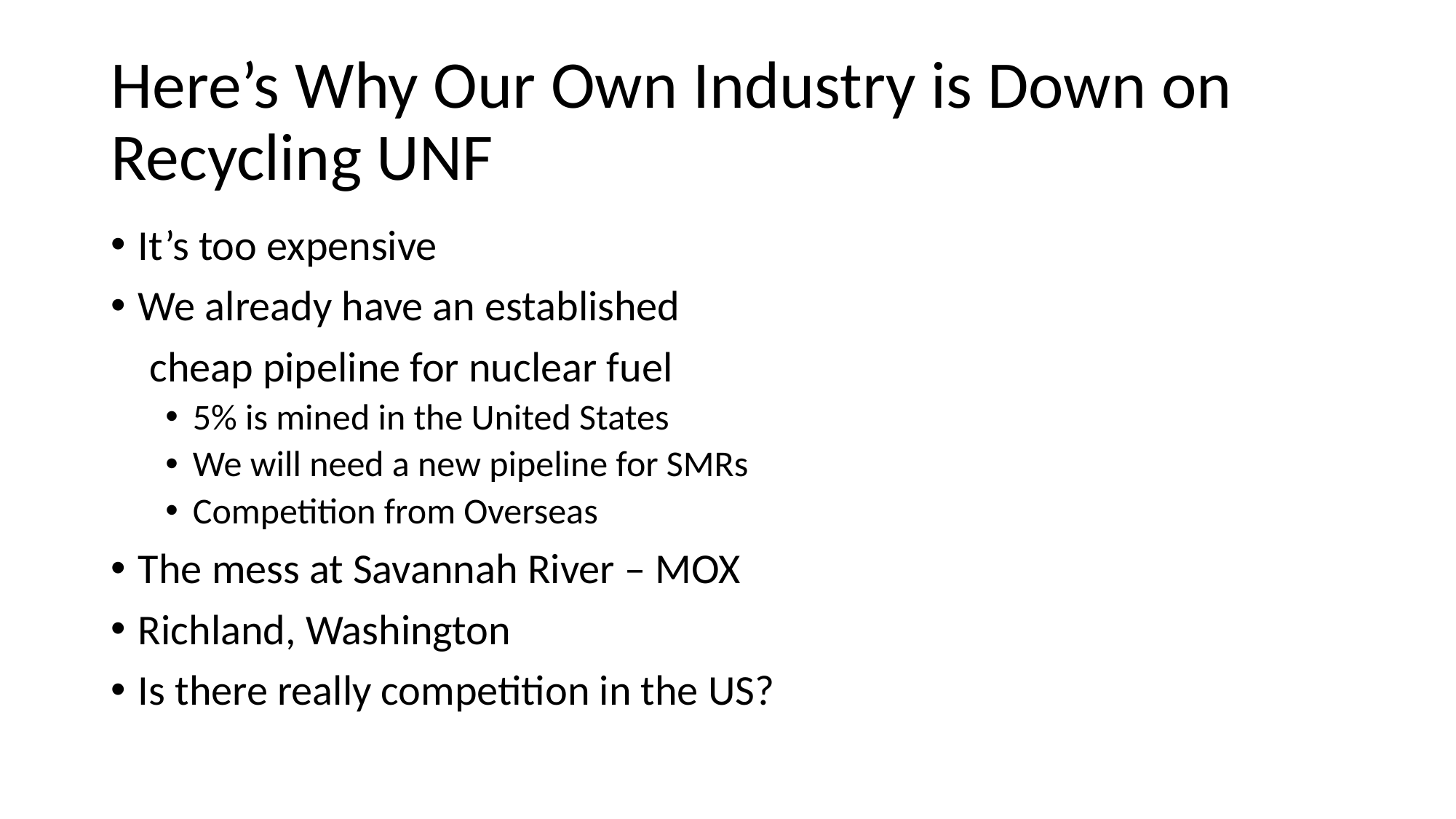

# Here’s Why Our Own Industry is Down on Recycling UNF
It’s too expensive
We already have an established
    cheap pipeline for nuclear fuel
5% is mined in the United States
We will need a new pipeline for SMRs
Competition from Overseas
The mess at Savannah River – MOX
Richland, Washington
Is there really competition in the US?